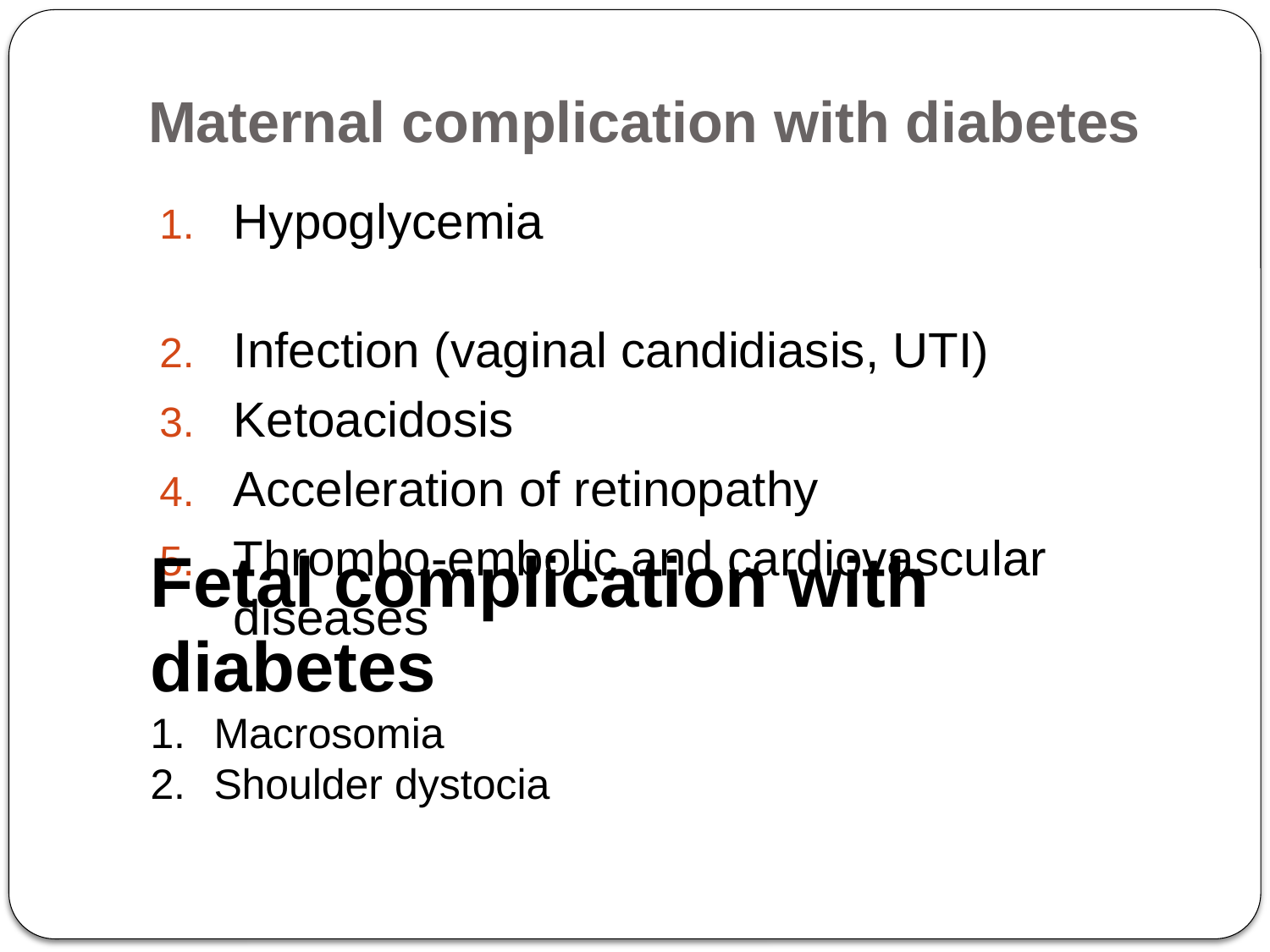

# Maternal complication with diabetes

Hypoglycemia
Infection (vaginal candidiasis, UTI)
Ketoacidosis
Acceleration of retinopathy
Thrombo-embolic and cardiovascular diseases

Fetal complication with diabetes
Macrosomia
Shoulder dystocia